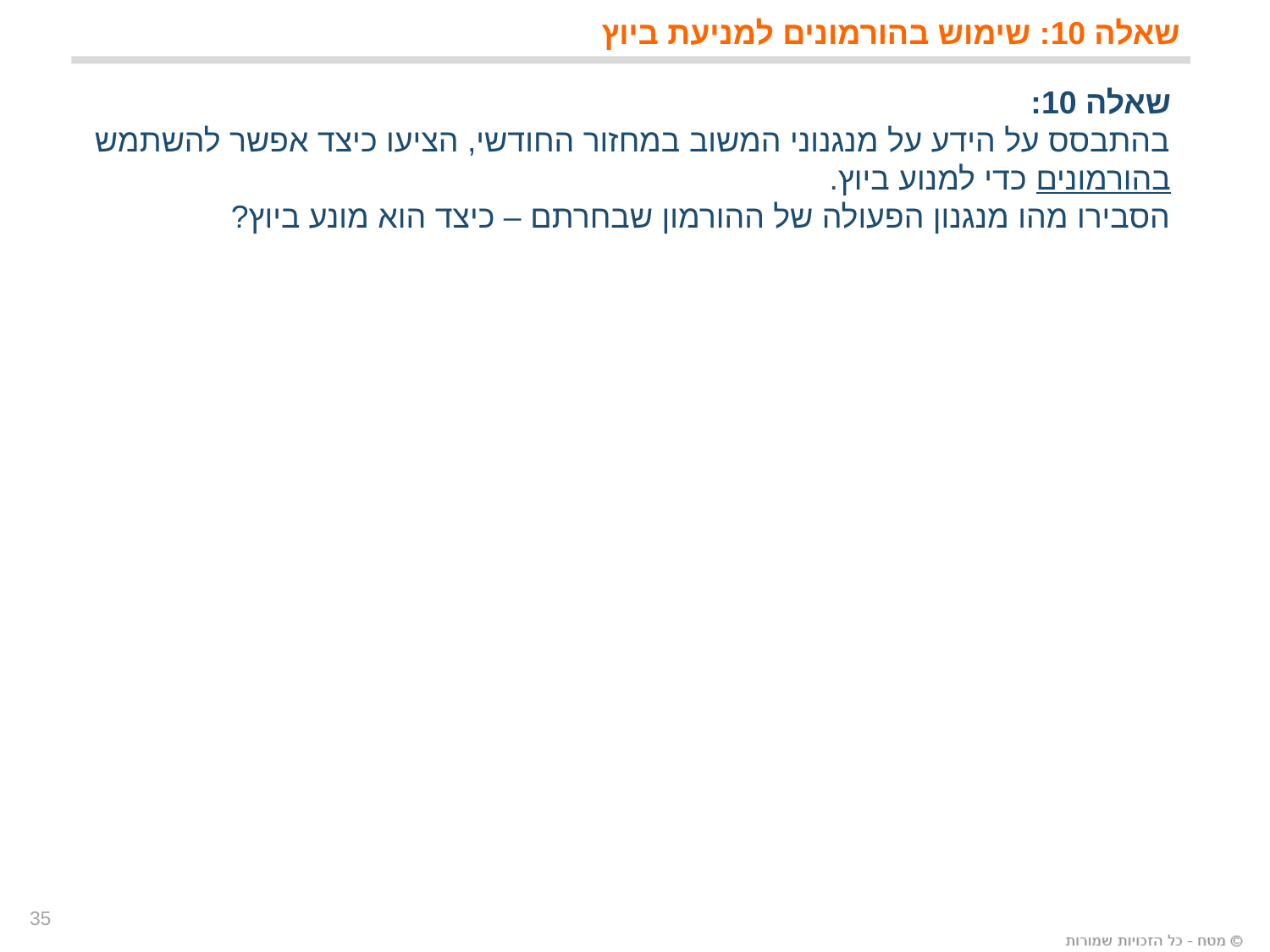

שאלה 10: שימוש בהורמונים למניעת ביוץ

שאלה 10:
בהתבסס על הידע על מנגנוני המשוב במחזור החודשי, הציעו כיצד אפשר להשתמש בהורמונים כדי למנוע ביוץ.
הסבירו מהו מנגנון הפעולה של ההורמון שבחרתם – כיצד הוא מונע ביוץ?
35